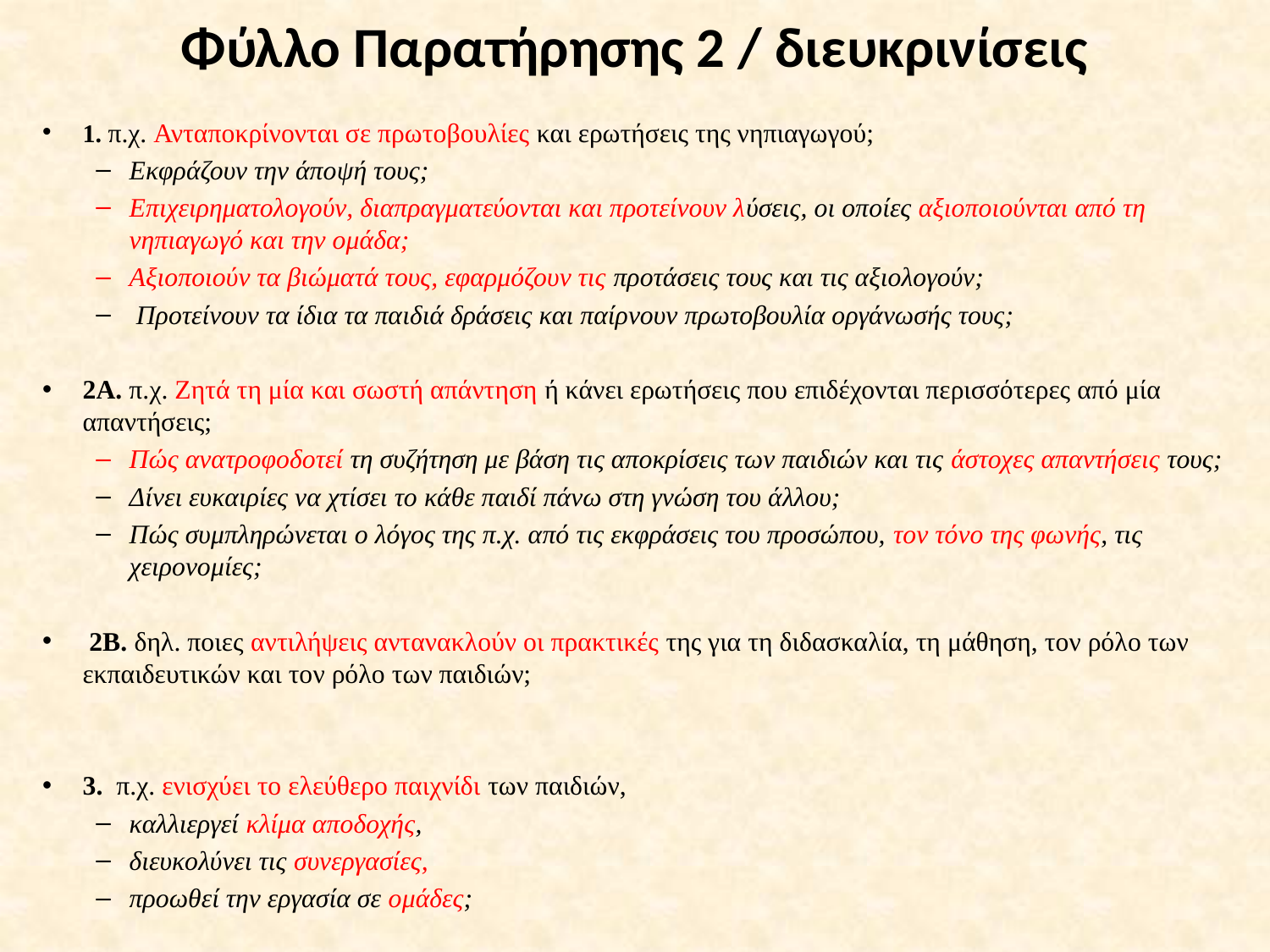

# Φύλλο Παρατήρησης 2 / διευκρινίσεις
1. π.χ. Ανταποκρίνονται σε πρωτοβουλίες και ερωτήσεις της νηπιαγωγού;
Εκφράζουν την άποψή τους;
Επιχειρηματολογούν, διαπραγματεύονται και προτείνουν λύσεις, οι οποίες αξιοποιούνται από τη νηπιαγωγό και την ομάδα;
Αξιοποιούν τα βιώματά τους, εφαρμόζουν τις προτάσεις τους και τις αξιολογούν;
 Προτείνουν τα ίδια τα παιδιά δράσεις και παίρνουν πρωτοβουλία οργάνωσής τους;

2Α. π.χ. Ζητά τη μία και σωστή απάντηση ή κάνει ερωτήσεις που επιδέχονται περισσότερες από μία απαντήσεις;
Πώς ανατροφοδοτεί τη συζήτηση με βάση τις αποκρίσεις των παιδιών και τις άστοχες απαντήσεις τους;
Δίνει ευκαιρίες να χτίσει το κάθε παιδί πάνω στη γνώση του άλλου;
Πώς συμπληρώνεται ο λόγος της π.χ. από τις εκφράσεις του προσώπου, τον τόνο της φωνής, τις χειρονομίες;

 2Β. δηλ. ποιες αντιλήψεις αντανακλούν οι πρακτικές της για τη διδασκαλία, τη μάθηση, τον ρόλο των εκπαιδευτικών και τον ρόλο των παιδιών;

3.  π.χ. ενισχύει το ελεύθερο παιχνίδι των παιδιών,
καλλιεργεί κλίμα αποδοχής,
διευκολύνει τις συνεργασίες,
προωθεί την εργασία σε ομάδες;